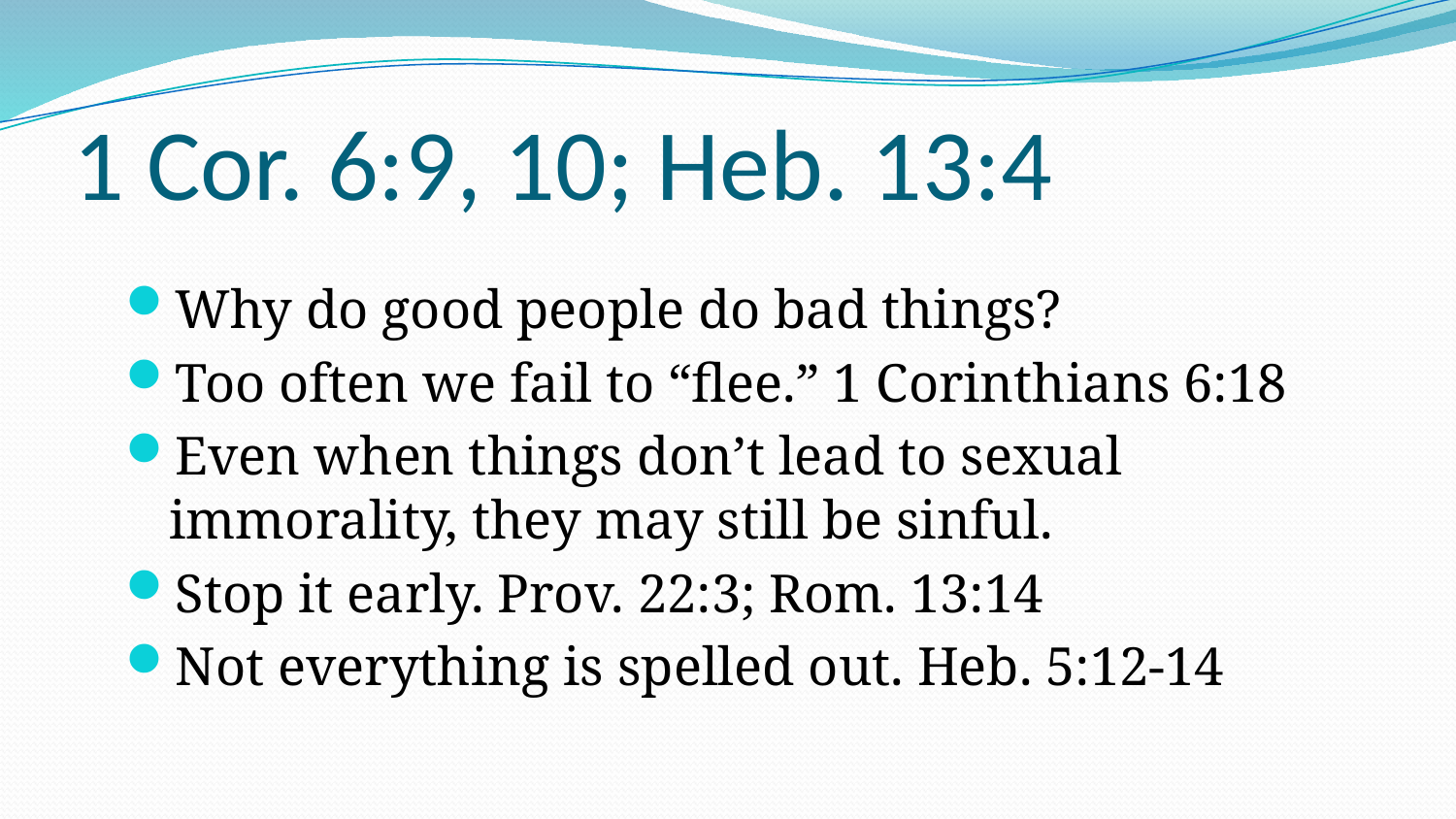

# 1 Cor. 6:9, 10; Heb. 13:4
Why do good people do bad things?
Too often we fail to “flee.” 1 Corinthians 6:18
Even when things don’t lead to sexual immorality, they may still be sinful.
Stop it early. Prov. 22:3; Rom. 13:14
Not everything is spelled out. Heb. 5:12-14